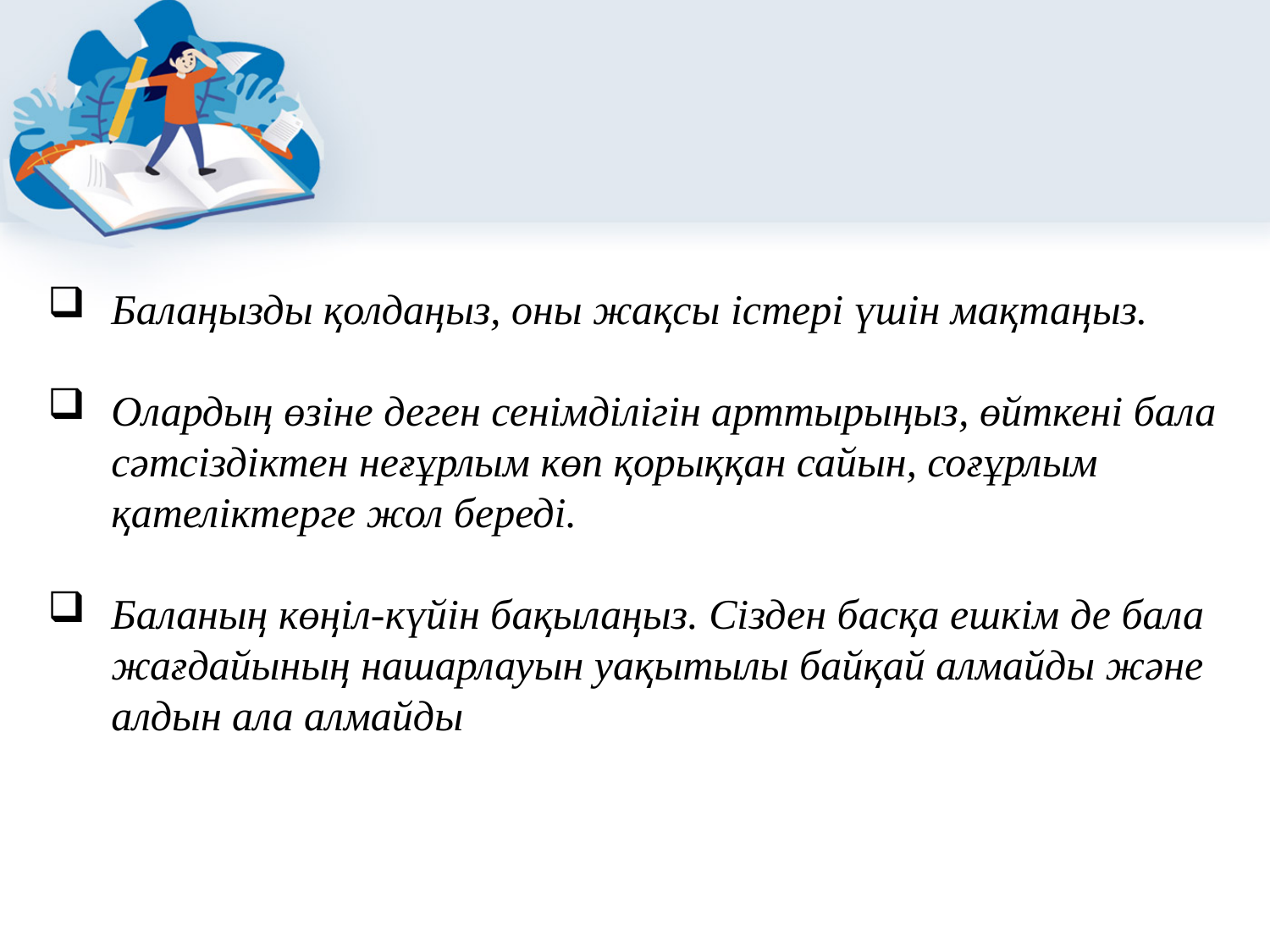

#
Балаңызды қолдаңыз, оны жақсы істері үшін мақтаңыз.

Олардың өзіне деген сенімділігін арттырыңыз, өйткені бала сәтсіздіктен неғұрлым көп қорыққан сайын, соғұрлым қателіктерге жол береді.

Баланың көңіл-күйін бақылаңыз. Сізден басқа ешкім де бала жағдайының нашарлауын уақытылы байқай алмайды және алдын ала алмайды